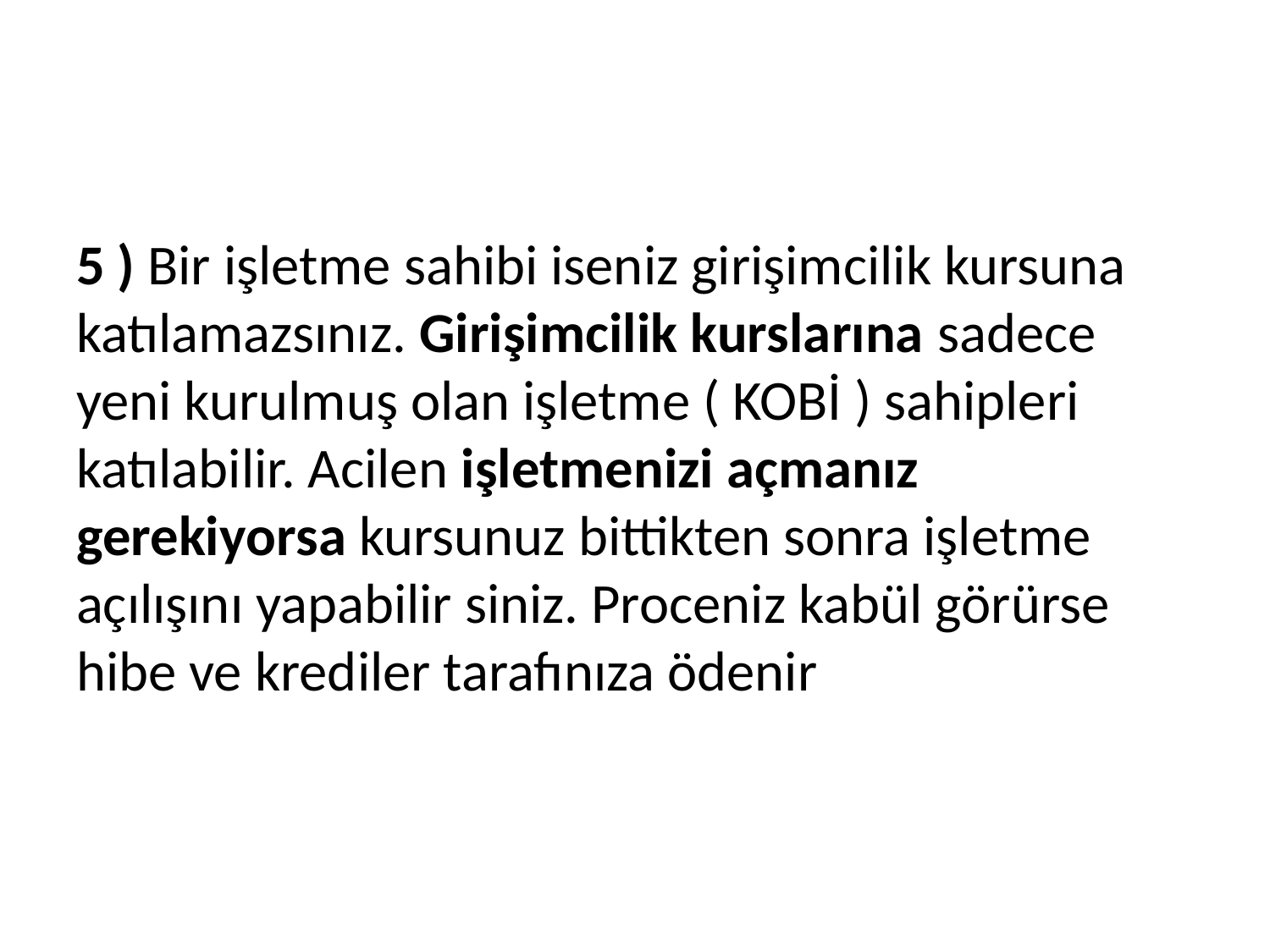

#
5 ) Bir işletme sahibi iseniz girişimcilik kursuna katılamazsınız. Girişimcilik kurslarına sadece  yeni kurulmuş olan işletme ( KOBİ ) sahipleri katılabilir. Acilen işletmenizi açmanız gerekiyorsa kursunuz bittikten sonra işletme açılışını yapabilir siniz. Proceniz kabül görürse hibe ve krediler tarafınıza ödenir